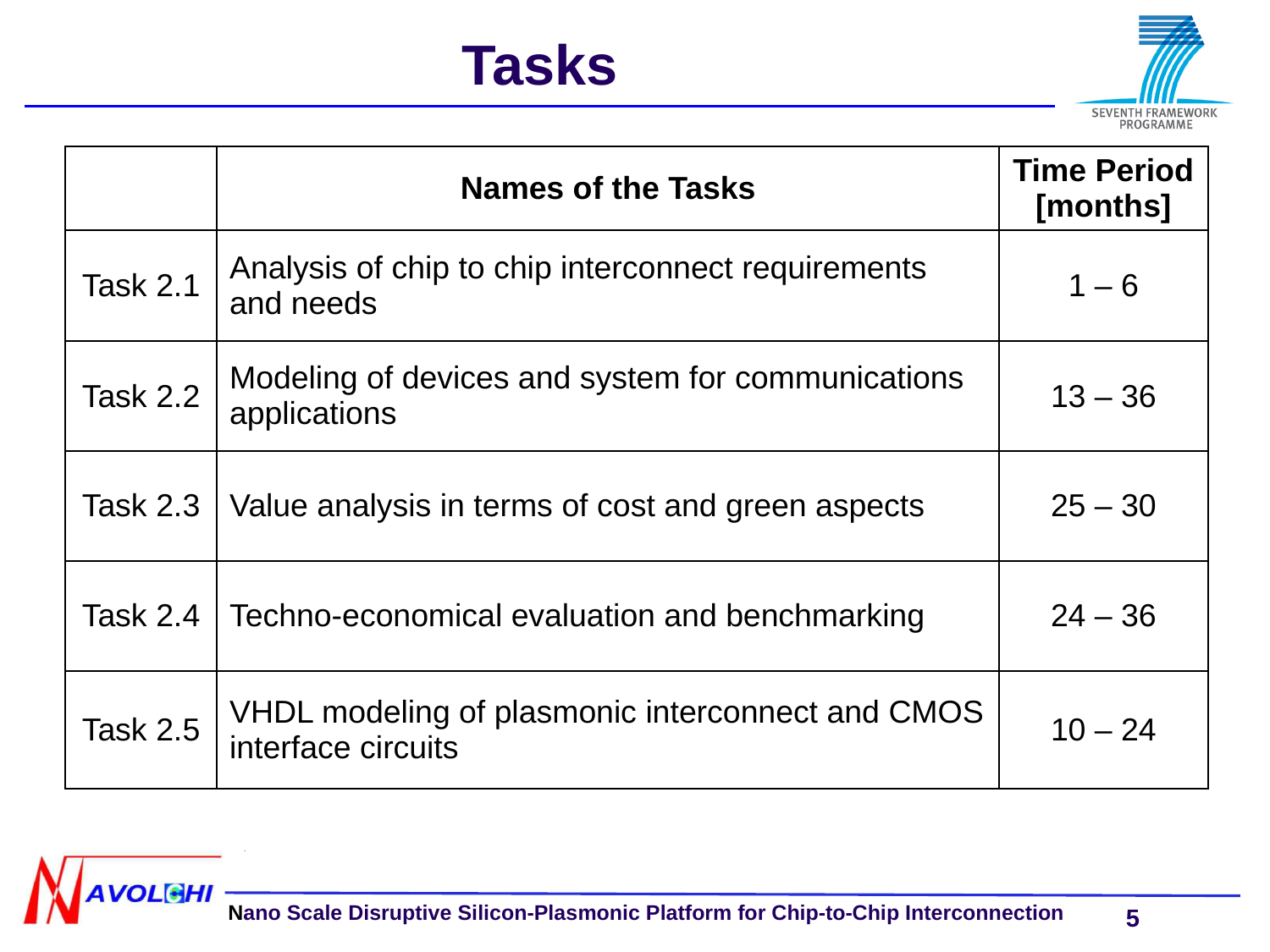

# Tasks
|  | Names of the Tasks | Time Period [months] |
| --- | --- | --- |
| Task 2.1 | Analysis of chip to chip interconnect requirements and needs | 1 – 6 |
| Task 2.2 | Modeling of devices and system for communications applications | 13 – 36 |
| Task 2.3 | Value analysis in terms of cost and green aspects | 25 – 30 |
| Task 2.4 | Techno-economical evaluation and benchmarking | 24 – 36 |
| Task 2.5 | VHDL modeling of plasmonic interconnect and CMOS interface circuits | 10 – 24 |